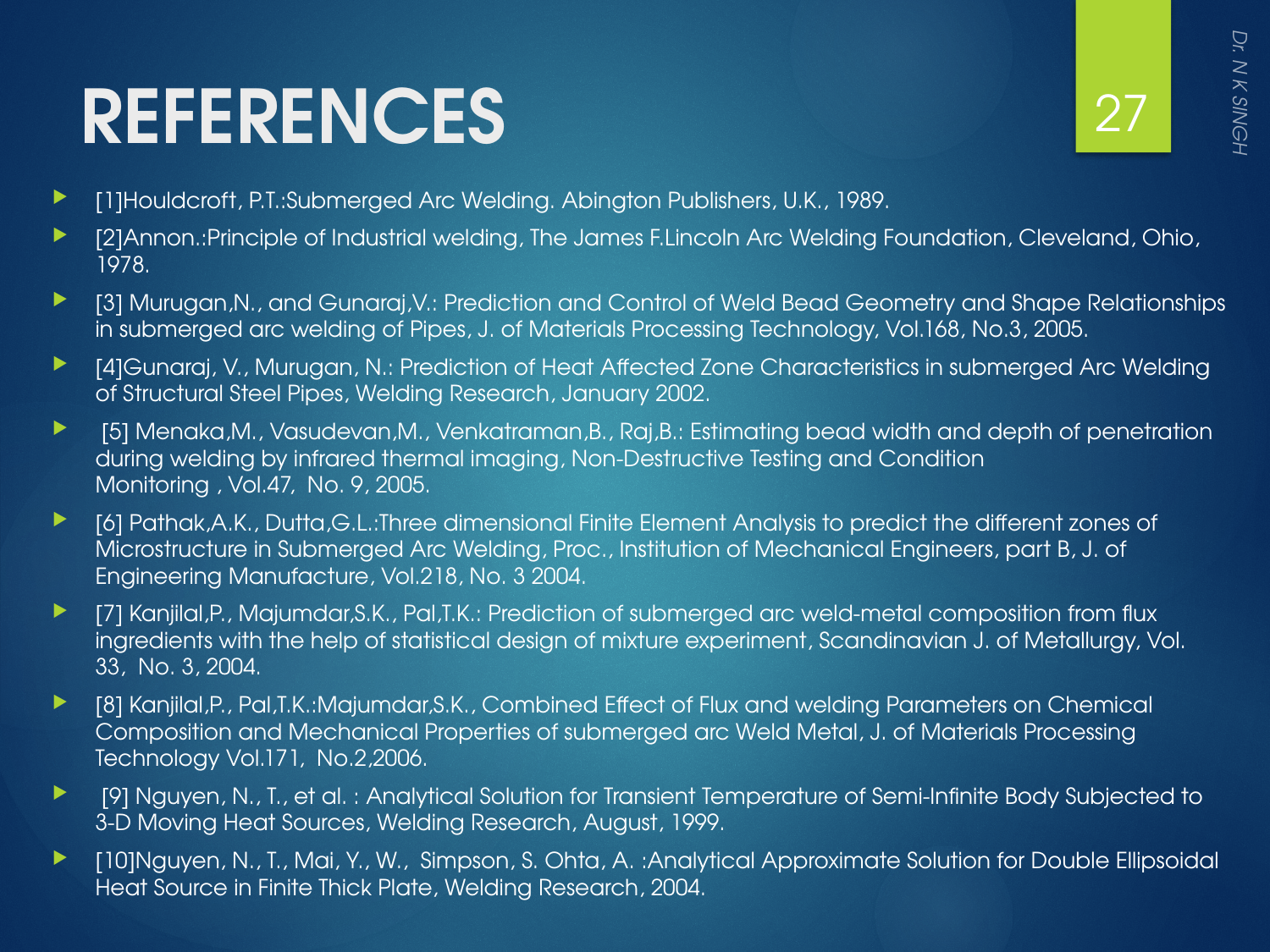

27
# REFERENCES
[1]Houldcroft, P.T.:Submerged Arc Welding. Abington Publishers, U.K., 1989.
[2]Annon.:Principle of Industrial welding, The James F.Lincoln Arc Welding Foundation, Cleveland, Ohio, 1978.
[3] Murugan,N., and Gunaraj,V.: Prediction and Control of Weld Bead Geometry and Shape Relationships in submerged arc welding of Pipes, J. of Materials Processing Technology, Vol.168, No.3, 2005.
[4]Gunaraj, V., Murugan, N.: Prediction of Heat Affected Zone Characteristics in submerged Arc Welding of Structural Steel Pipes, Welding Research, January 2002.
 [5] Menaka,M., Vasudevan,M., Venkatraman,B., Raj,B.: Estimating bead width and depth of penetration during welding by infrared thermal imaging, Non-Destructive Testing and Condition Monitoring , Vol.47,  No. 9, 2005.
[6] Pathak,A.K., Dutta,G.L.:Three dimensional Finite Element Analysis to predict the different zones of Microstructure in Submerged Arc Welding, Proc., Institution of Mechanical Engineers, part B, J. of Engineering Manufacture, Vol.218, No. 3 2004.
[7] Kanjilal,P., Majumdar,S.K., Pal,T.K.: Prediction of submerged arc weld-metal composition from flux ingredients with the help of statistical design of mixture experiment, Scandinavian J. of Metallurgy, Vol. 33,  No. 3, 2004.
[8] Kanjilal,P., Pal,T.K.:Majumdar,S.K., Combined Effect of Flux and welding Parameters on Chemical Composition and Mechanical Properties of submerged arc Weld Metal, J. of Materials Processing Technology Vol.171,  No.2,2006.
 [9] Nguyen, N., T., et al. : Analytical Solution for Transient Temperature of Semi-Infinite Body Subjected to 3-D Moving Heat Sources, Welding Research, August, 1999.
[10]Nguyen, N., T., Mai, Y., W.,  Simpson, S. Ohta, A. :Analytical Approximate Solution for Double Ellipsoidal Heat Source in Finite Thick Plate, Welding Research, 2004.

Dr. N K SINGH